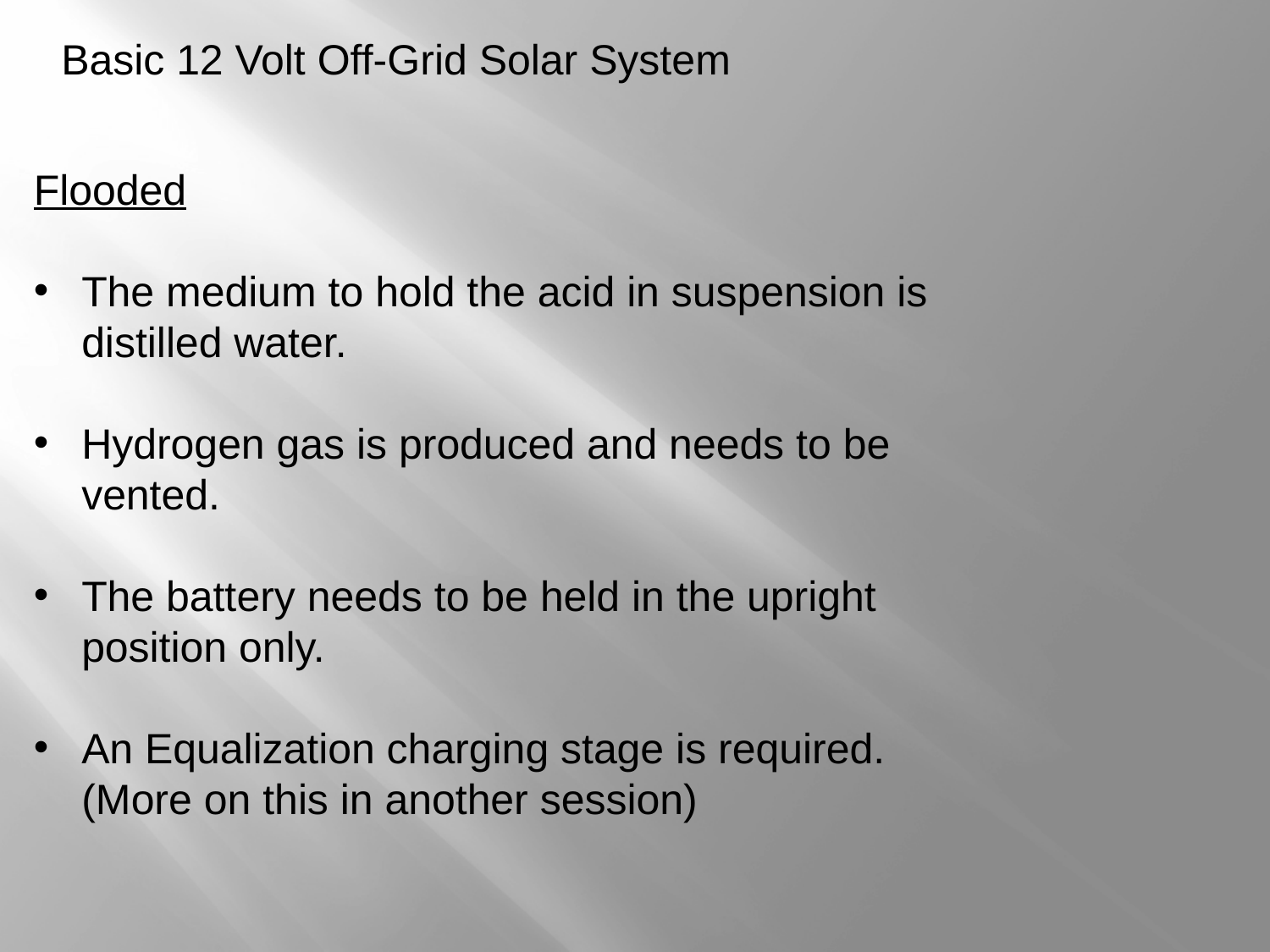

#
Basic 12 Volt Off-Grid Solar System

Flooded

The medium to hold the acid in suspension is distilled water.

Hydrogen gas is produced and needs to be vented.

The battery needs to be held in the upright position only.

An Equalization charging stage is required. (More on this in another session)